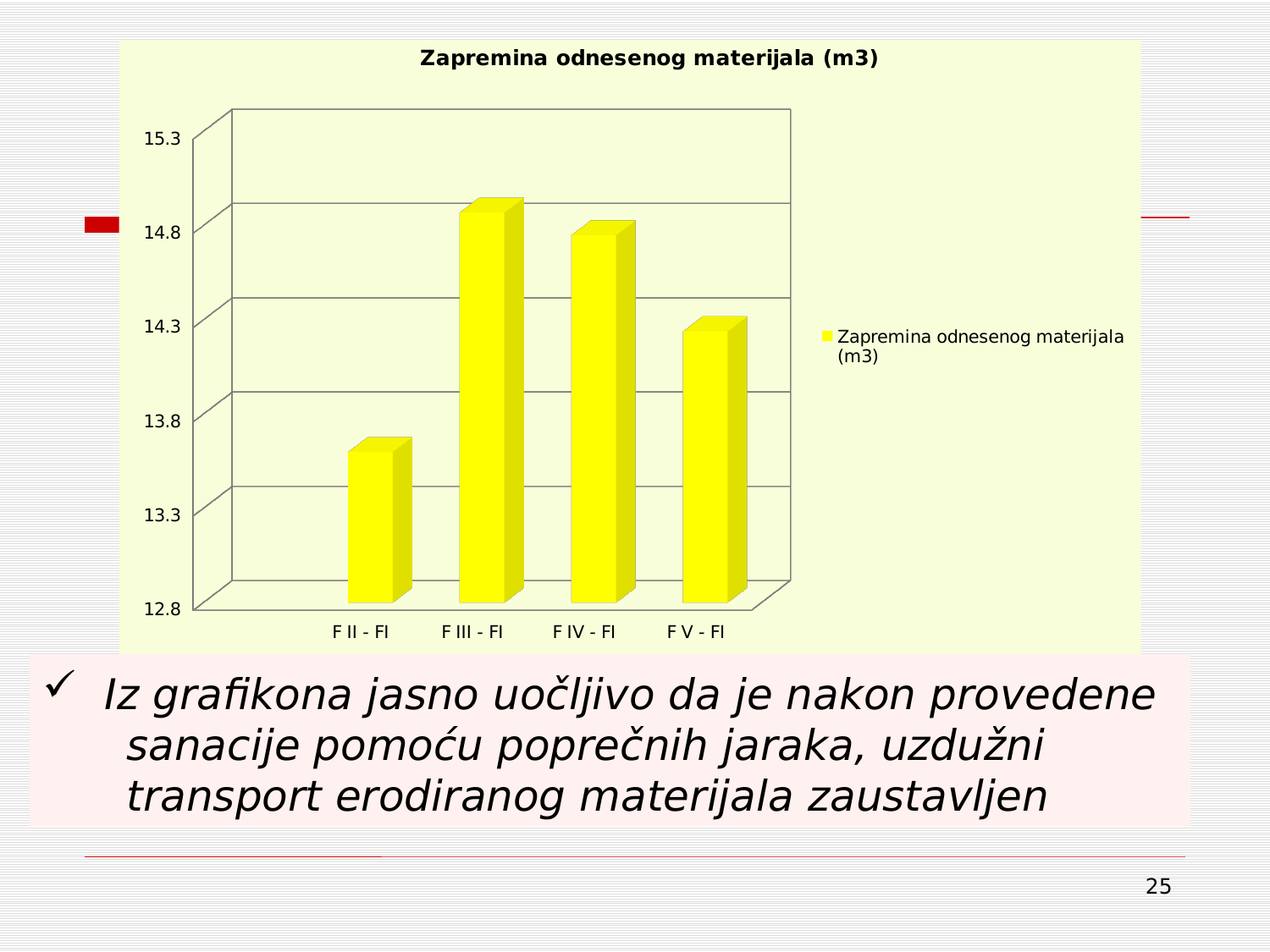

[unsupported chart]

# Iz grafikona jasno uočljivo da je nakon provedene sanacije pomoću poprečnih jaraka, uzdužni transport erodiranog materijala zaustavljen
25